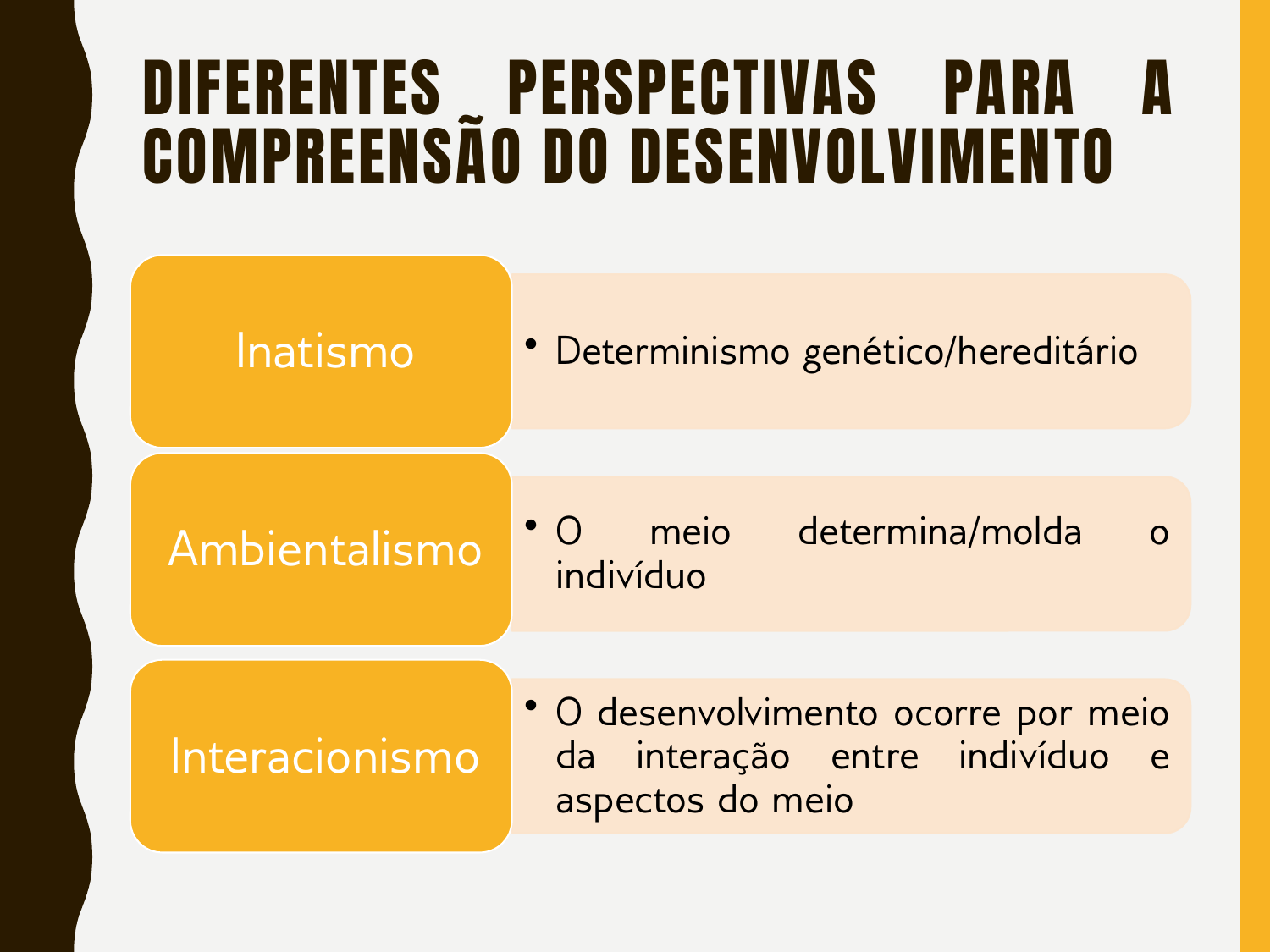

# Diferentes perspectivas para a compreensão do desenvolvimento
Determinismo genético/hereditário
Inatismo
O meio determina/molda o indivíduo
Ambientalismo
O desenvolvimento ocorre por meio da interação entre indivíduo e aspectos do meio
Interacionismo